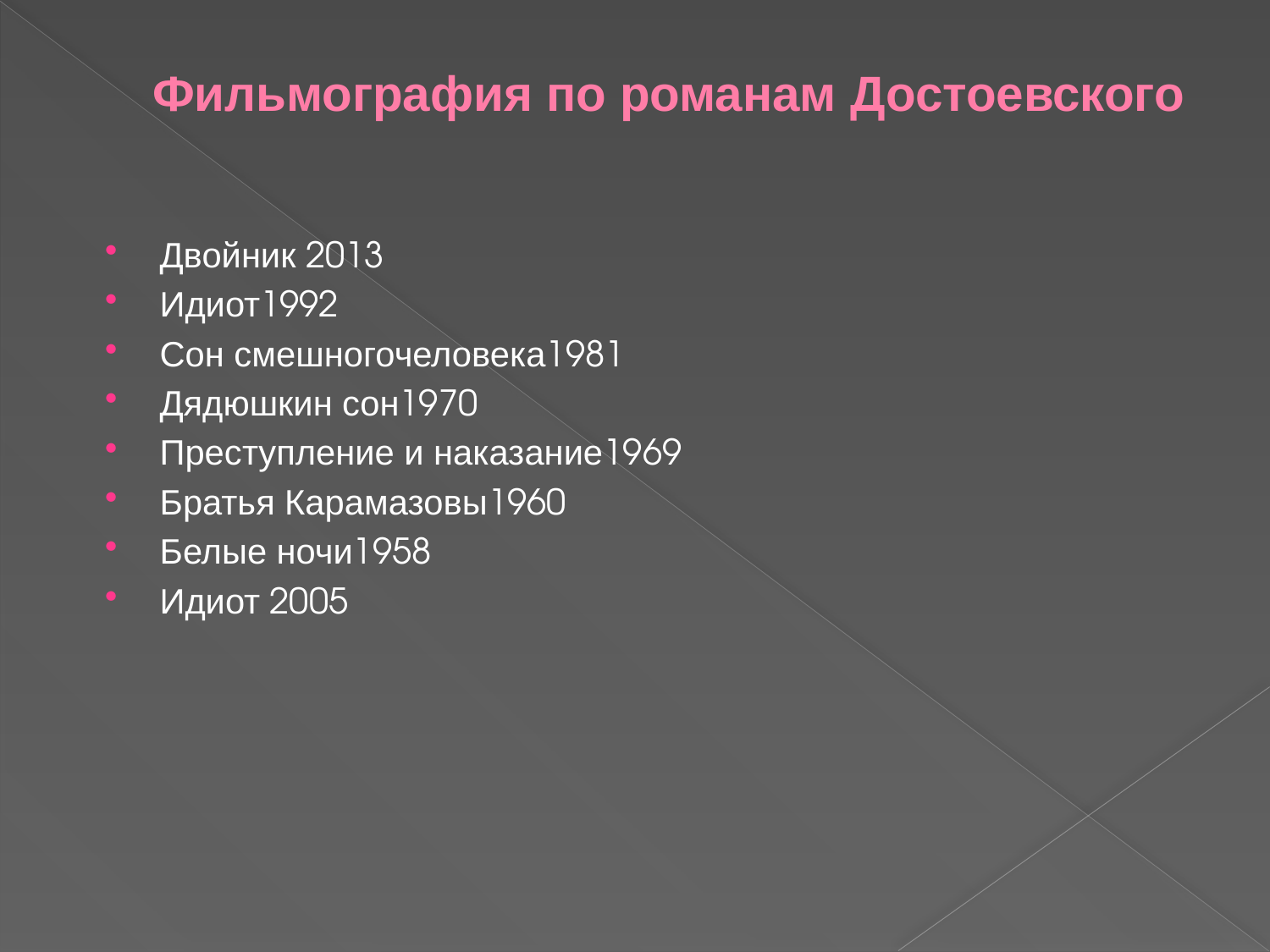

# Фильмография по романам Достоевского
Двойник 2013
Идиот1992
Сон смешногочеловека1981
Дядюшкин сон1970
Преступление и наказание1969
Братья Карамазовы1960
Белые ночи1958
Идиот 2005